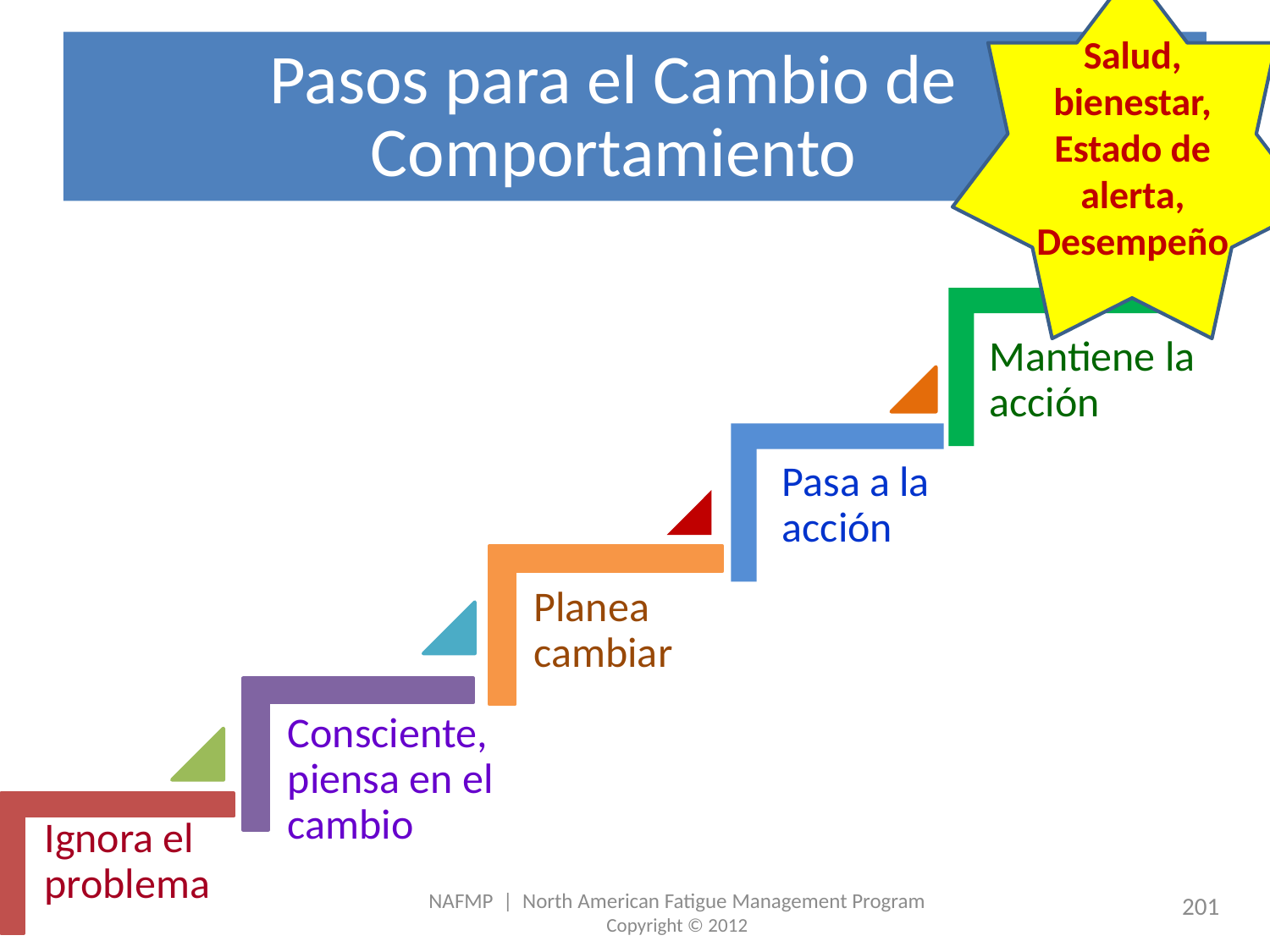

Salud, bienestar, Estado de alerta, Desempeño
# Pasos para el Cambio de Comportamiento

Mantiene la acción

Ignora el
problema
Consciente, piensa en el cambio

Pasa a la acción

Planea cambiar